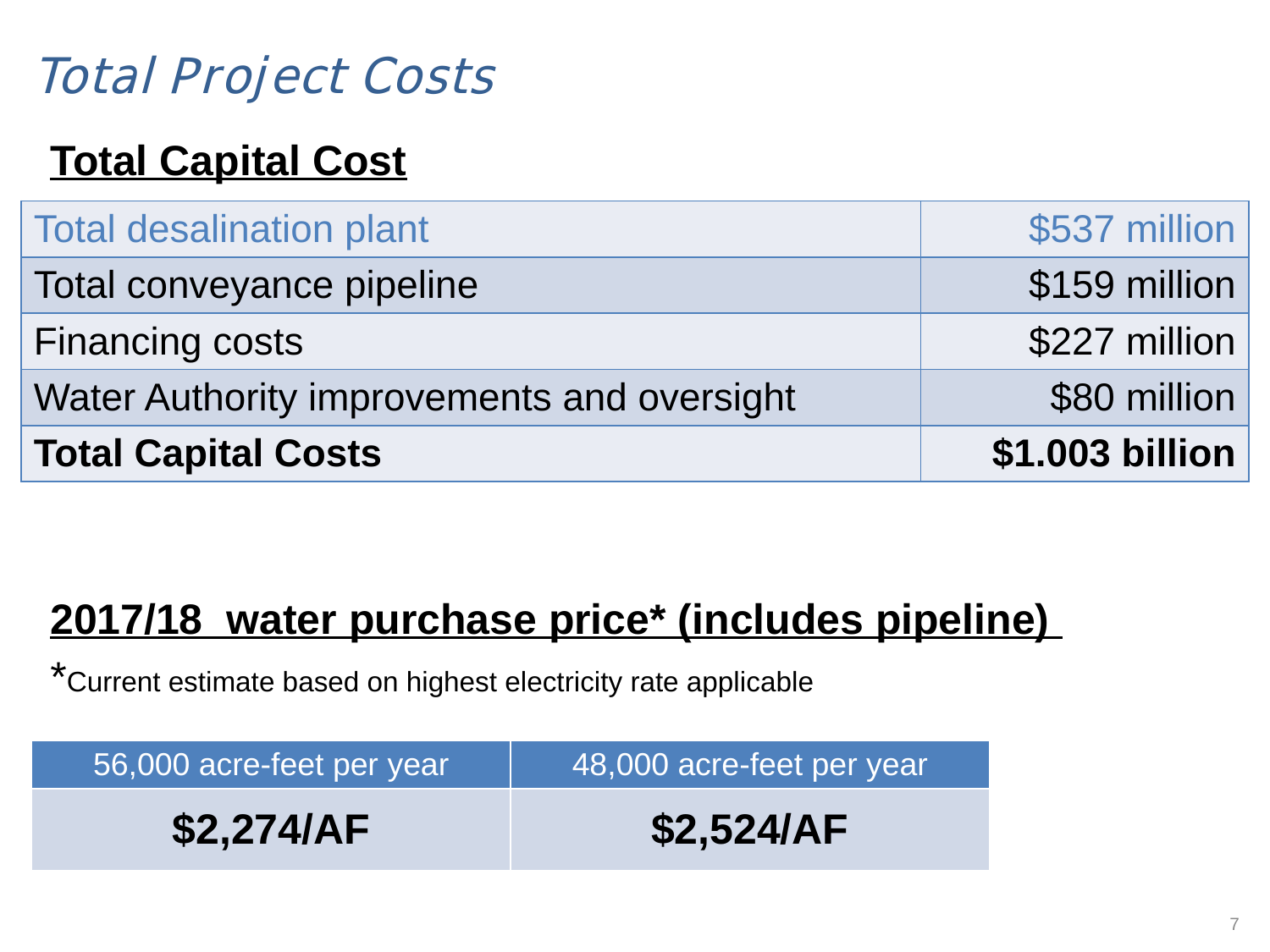

# Total Project Costs
Total Capital Cost

2017/18  water purchase price* (includes pipeline)
*Current estimate based on highest electricity rate applicable

| Total desalination plant | $537 million |
| --- | --- |
| Total conveyance pipeline | $159 million |
| Financing costs | $227 million |
| Water Authority improvements and oversight | $80 million |
| Total Capital Costs | $1.003 billion |
| 56,000 acre-feet per year | 48,000 acre-feet per year |
| --- | --- |
| $2,274/AF | $2,524/AF |
7